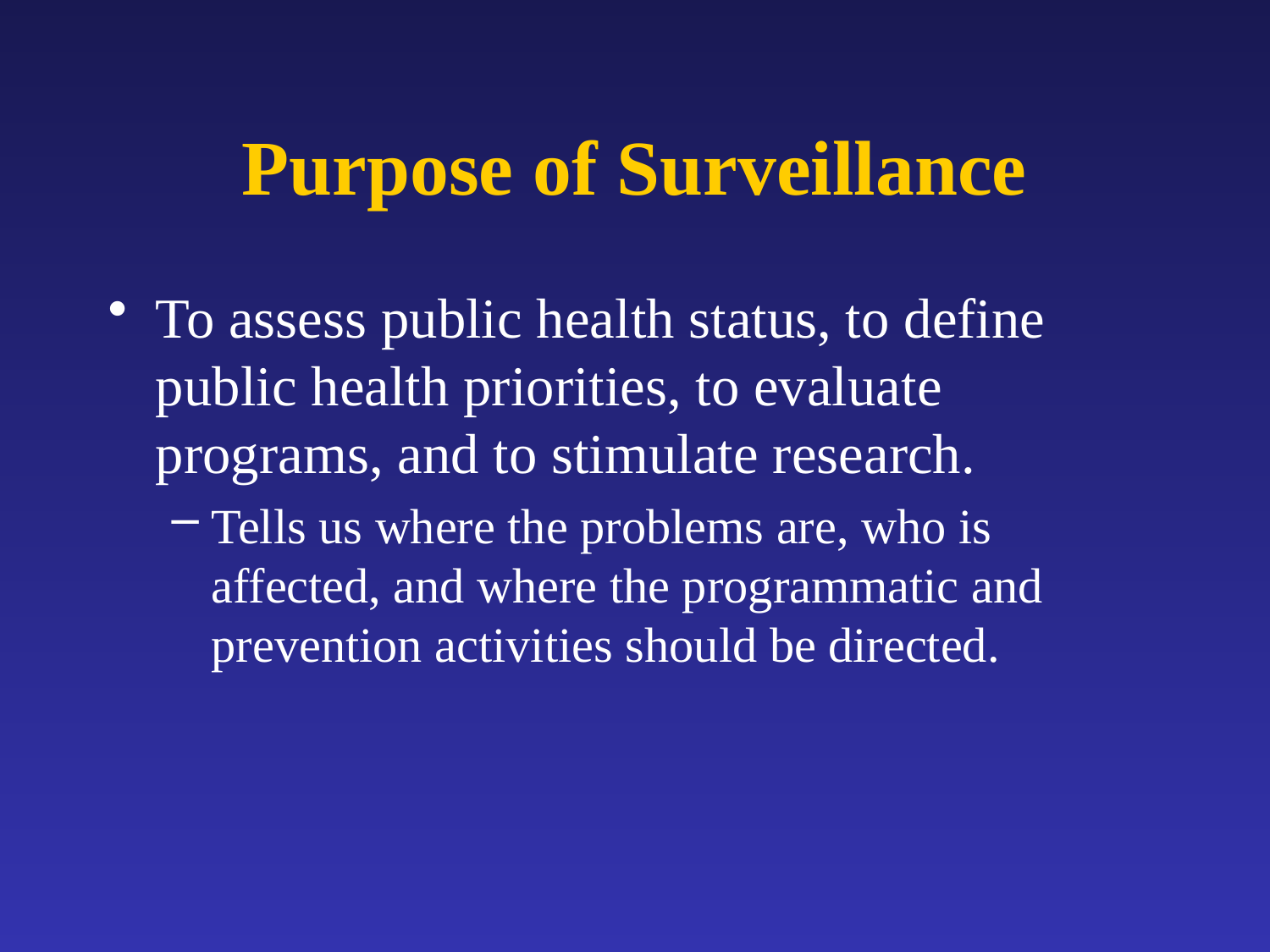

# Purpose of Surveillance
To assess public health status, to define public health priorities, to evaluate programs, and to stimulate research.
Tells us where the problems are, who is affected, and where the programmatic and prevention activities should be directed.